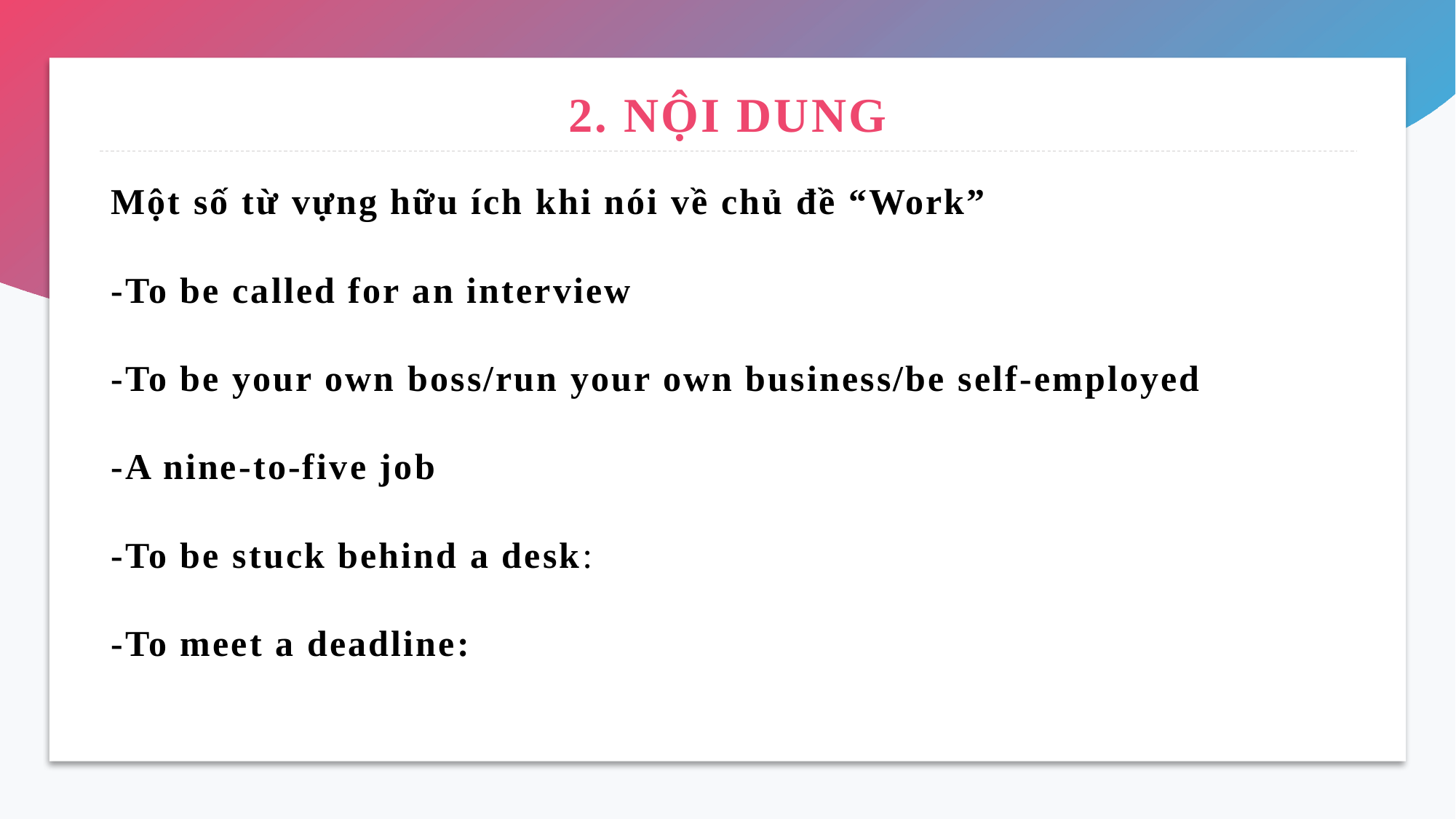

# 2. NỘI DUNG
Một số từ vựng hữu ích khi nói về chủ đề “Work”
-To be called for an interview
-To be your own boss/run your own business/be self-employed
-A nine-to-five job
-To be stuck behind a desk:
-To meet a deadline: